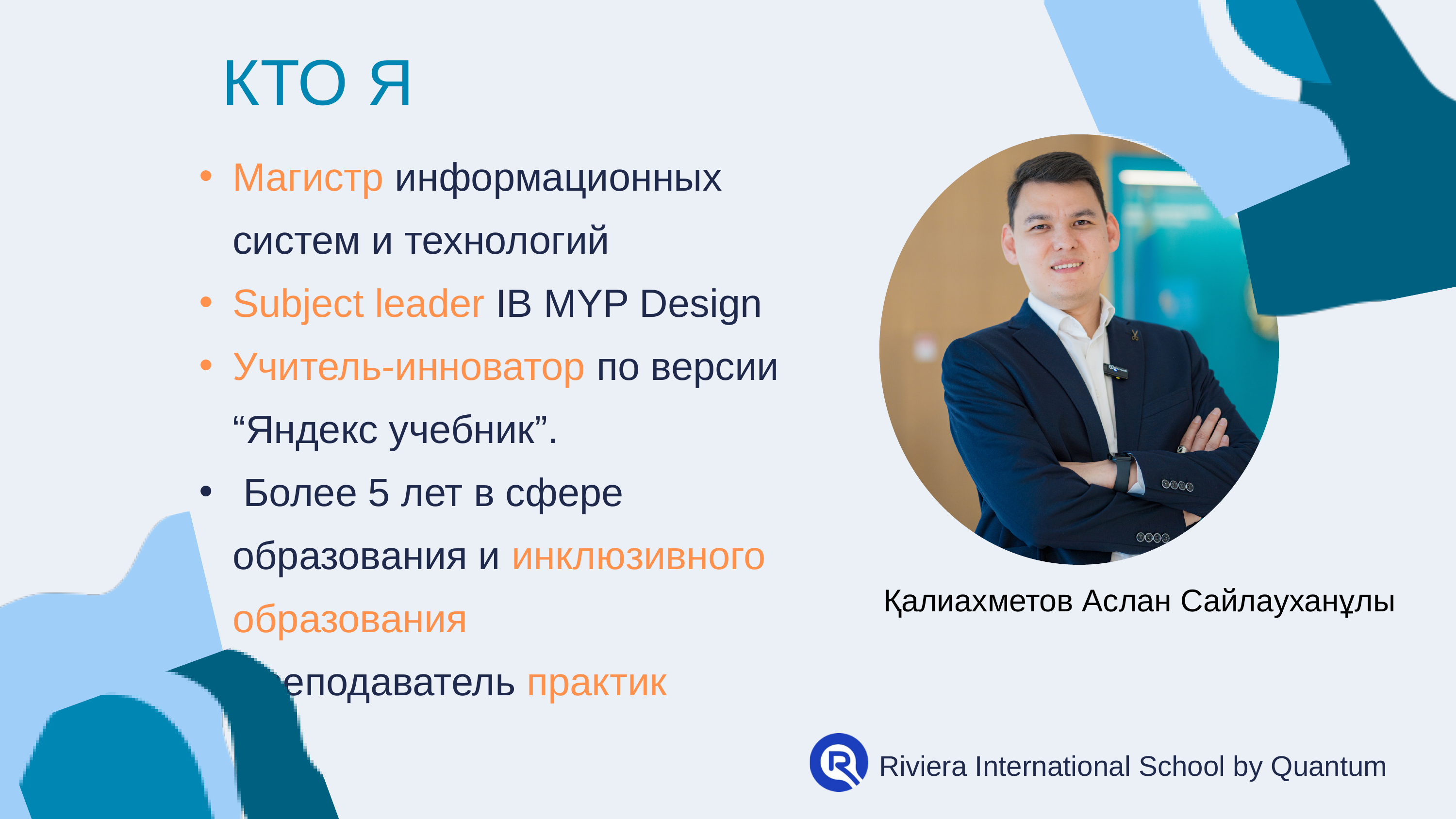

КТО Я

Магистр информационных систем и технологий
Subject leader IB MYP Design
Учитель-инноватор по версии “Яндекс учебник”.
 Более 5 лет в сфере образования и инклюзивного образования
Преподаватель практик

Қалиахметов Аслан Сайлауханұлы

Riviera International School by Quantum